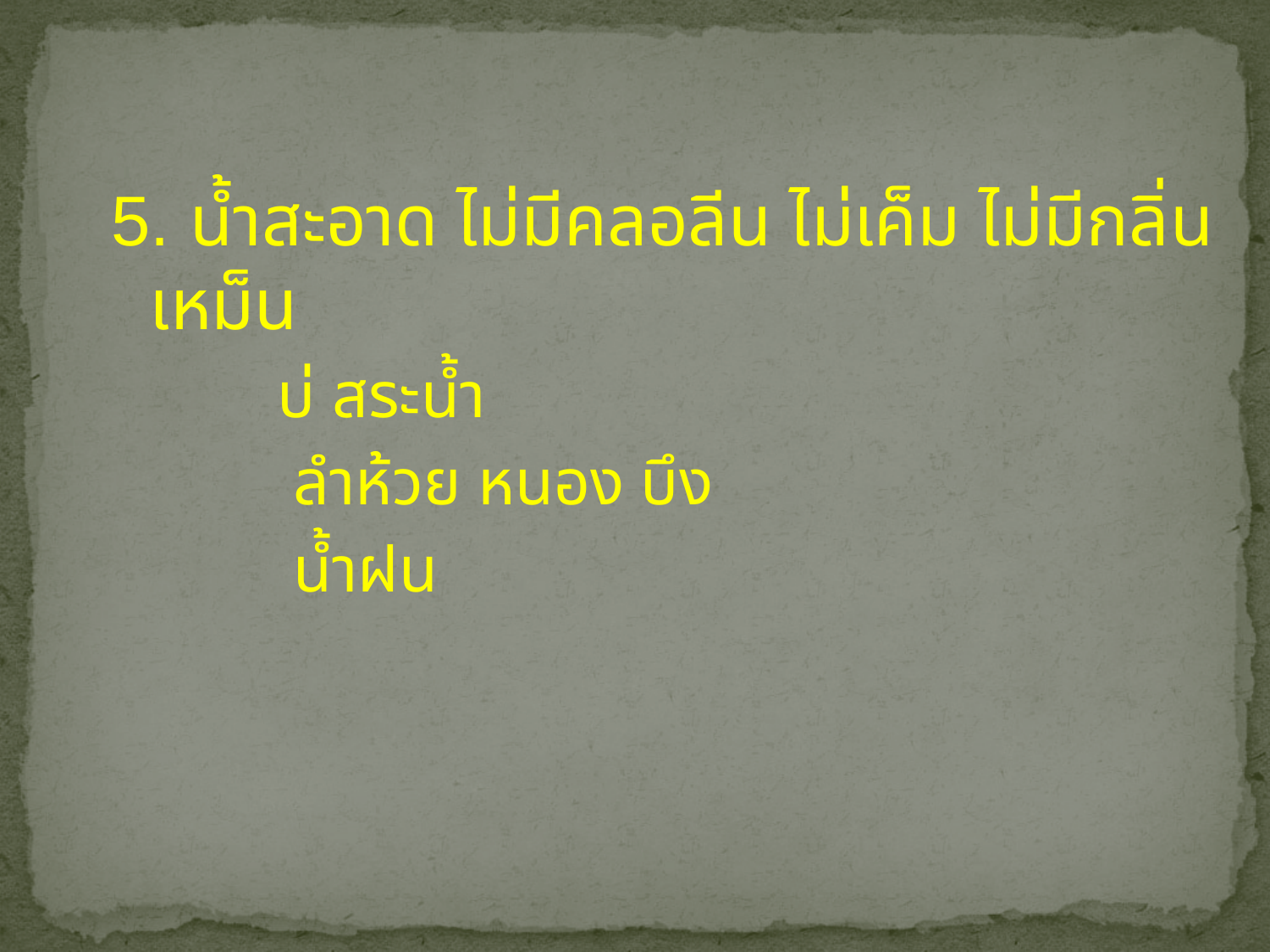

5. น้ำสะอาด ไม่มีคลอลีน ไม่เค็ม ไม่มีกลิ่นเหม็น
              บ่ สระน้ำ
           ลำห้วย หนอง บึง
           น้ำฝน